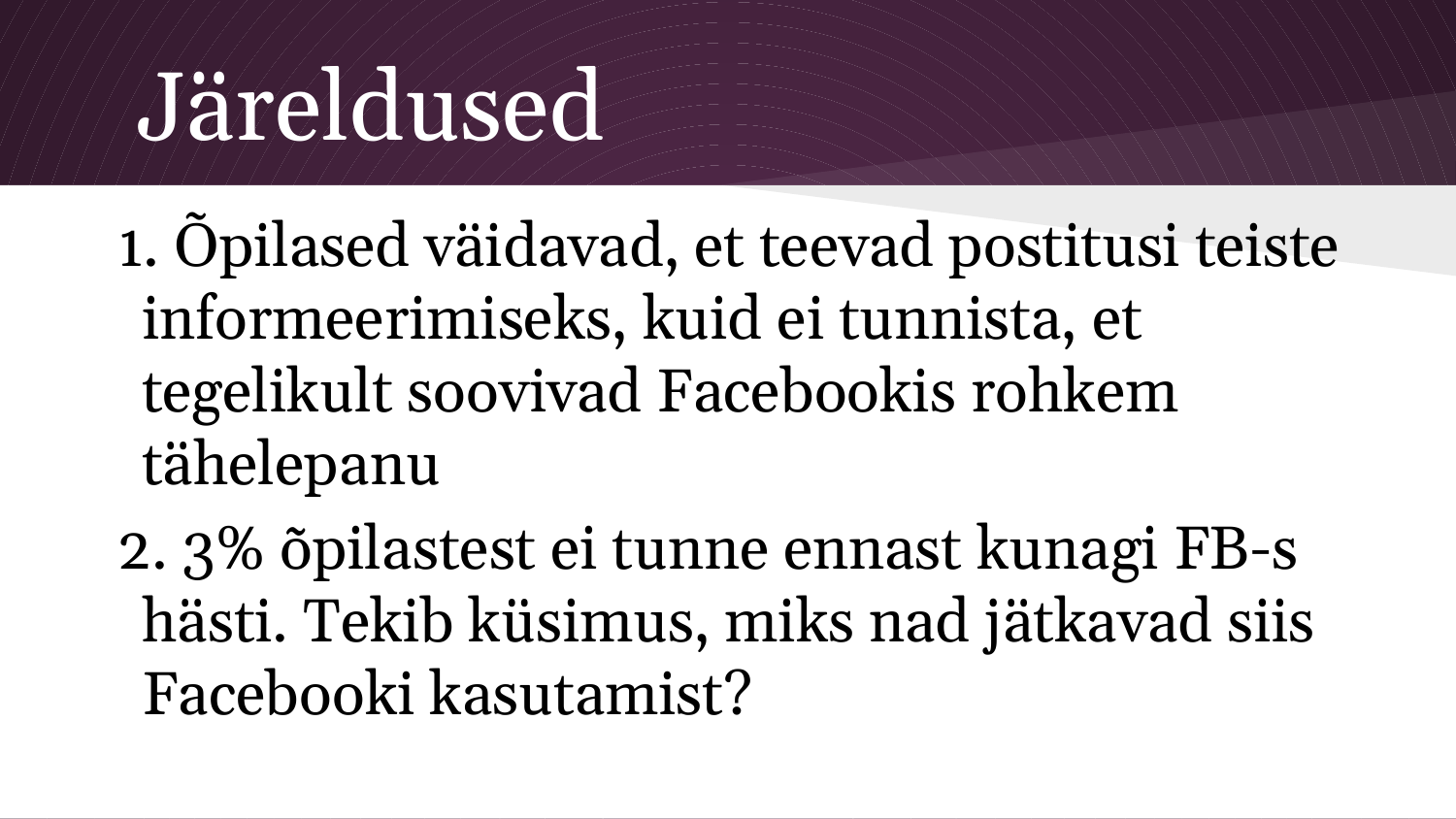

# Järeldused
1. Õpilased väidavad, et teevad postitusi teiste informeerimiseks, kuid ei tunnista, et tegelikult soovivad Facebookis rohkem tähelepanu
2. 3% õpilastest ei tunne ennast kunagi FB-s hästi. Tekib küsimus, miks nad jätkavad siis Facebooki kasutamist?